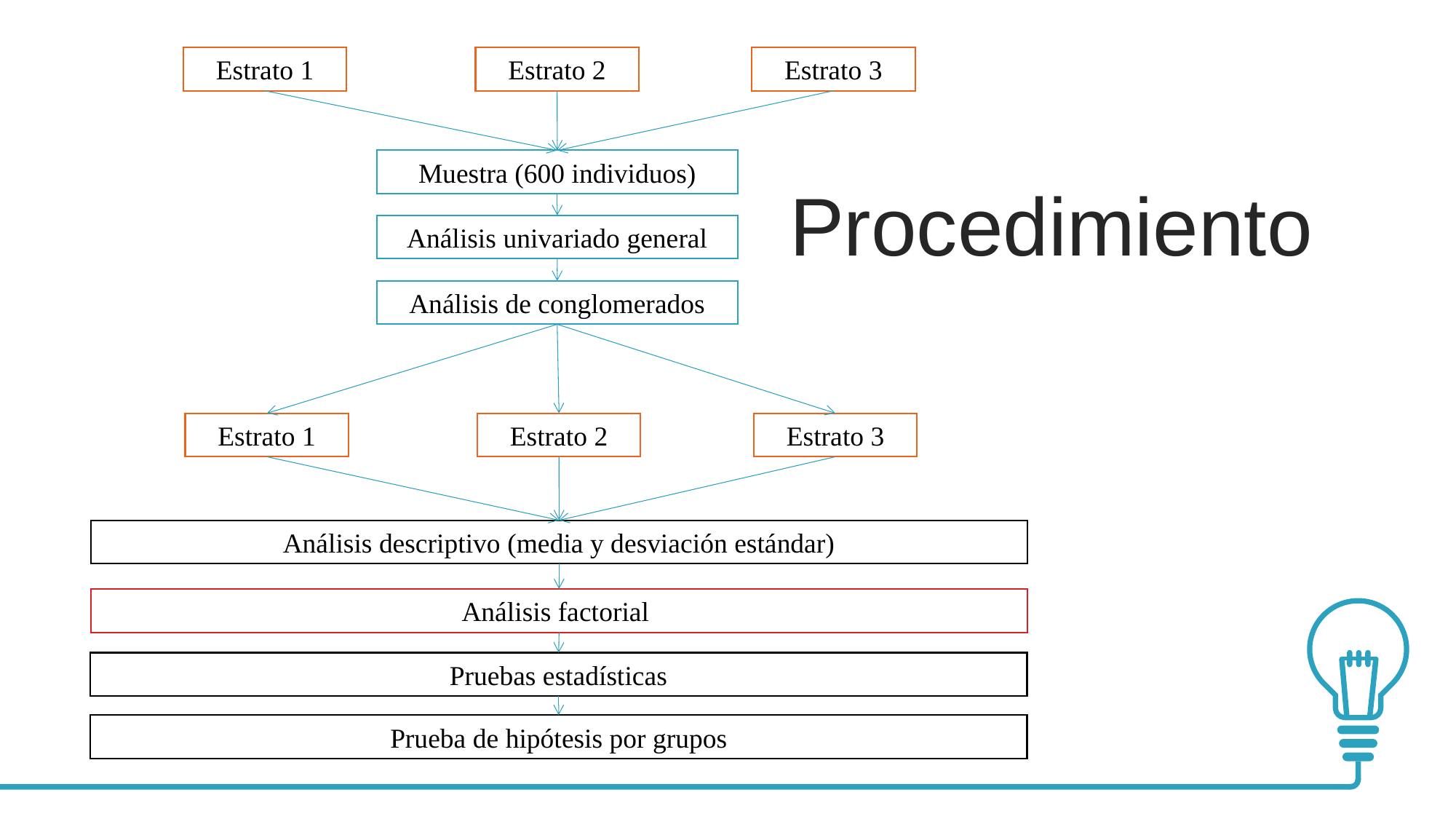

Estrato 1
Estrato 2
Estrato 3
Muestra (600 individuos)
Análisis univariado general
Análisis de conglomerados
Estrato 1
Estrato 2
Estrato 3
Análisis descriptivo (media y desviación estándar)
Análisis factorial
Pruebas estadísticas
Prueba de hipótesis por grupos
Procedimiento